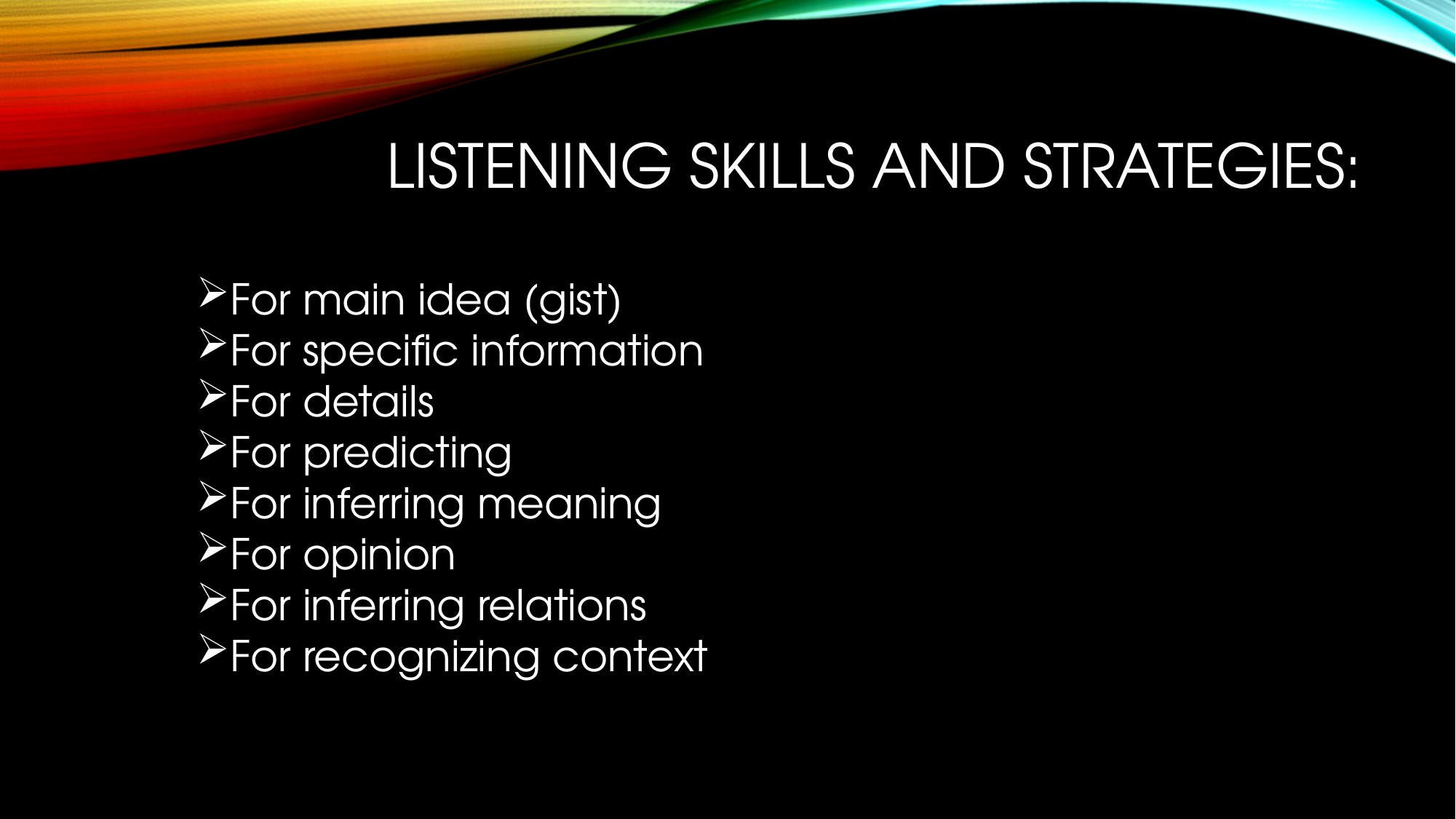

# Listening skills and strategies:
For main idea (gist)
For specific information
For details
For predicting
For inferring meaning
For opinion
For inferring relations
For recognizing context